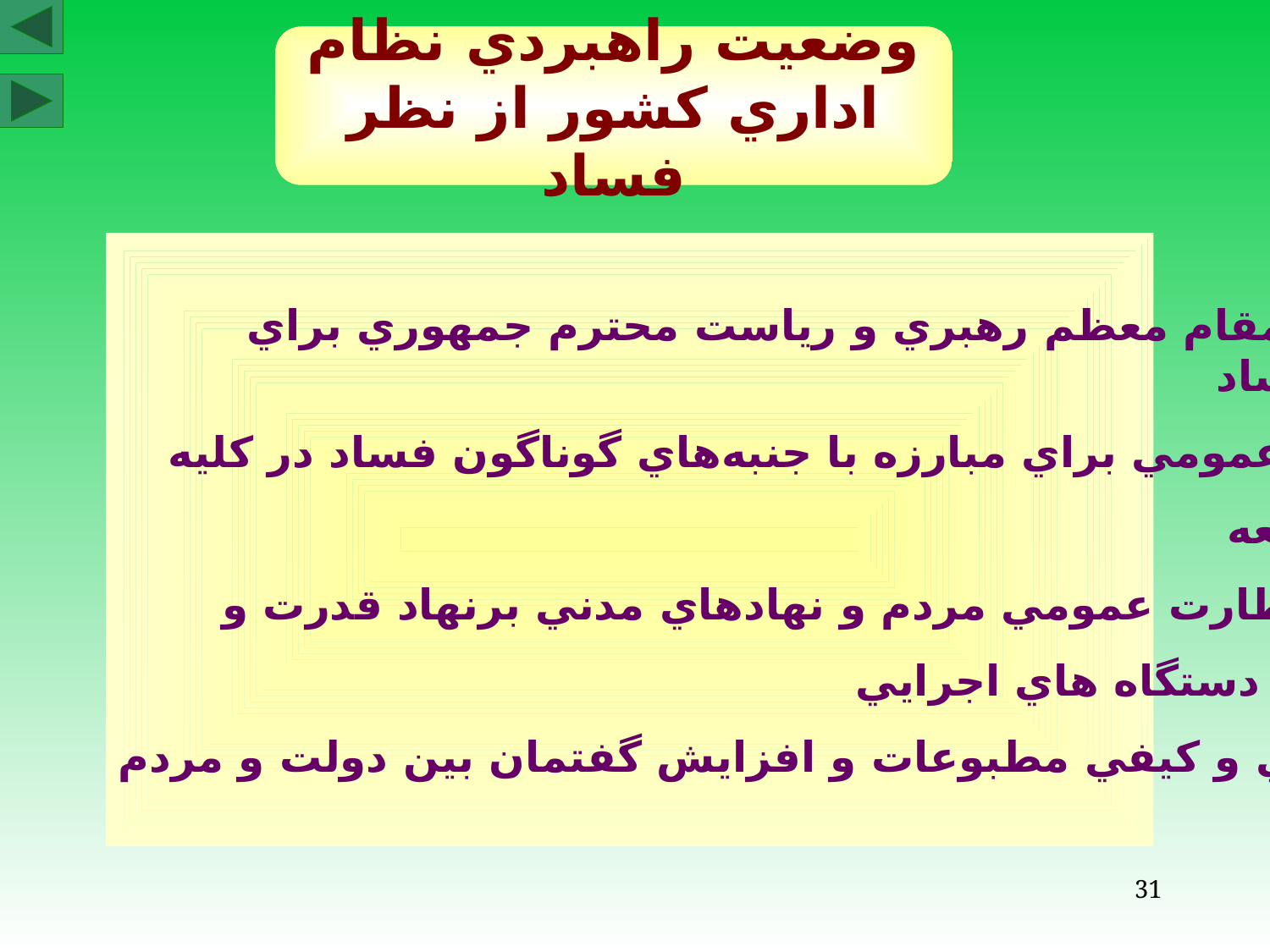

وضعيت راهبردي نظام اداري كشور از نظر فساد
   فرصتها:
1- تأكيدات مقام معظم رهبري و رياست محترم جمهوري براي
مبارزه با فساد
2- خواست عمومي براي مبارزه با جنبه‌هاي گوناگون فساد در كليه
 سطوح جامعه
3- توسعه نظارت عمومي مردم و نهادهاي مدني برنهاد قدرت و
فعاليت هاي دستگاه هاي اجرايي
4- رشد كمي و كيفي مطبوعات و افزايش گفتمان بين دولت و مردم

31